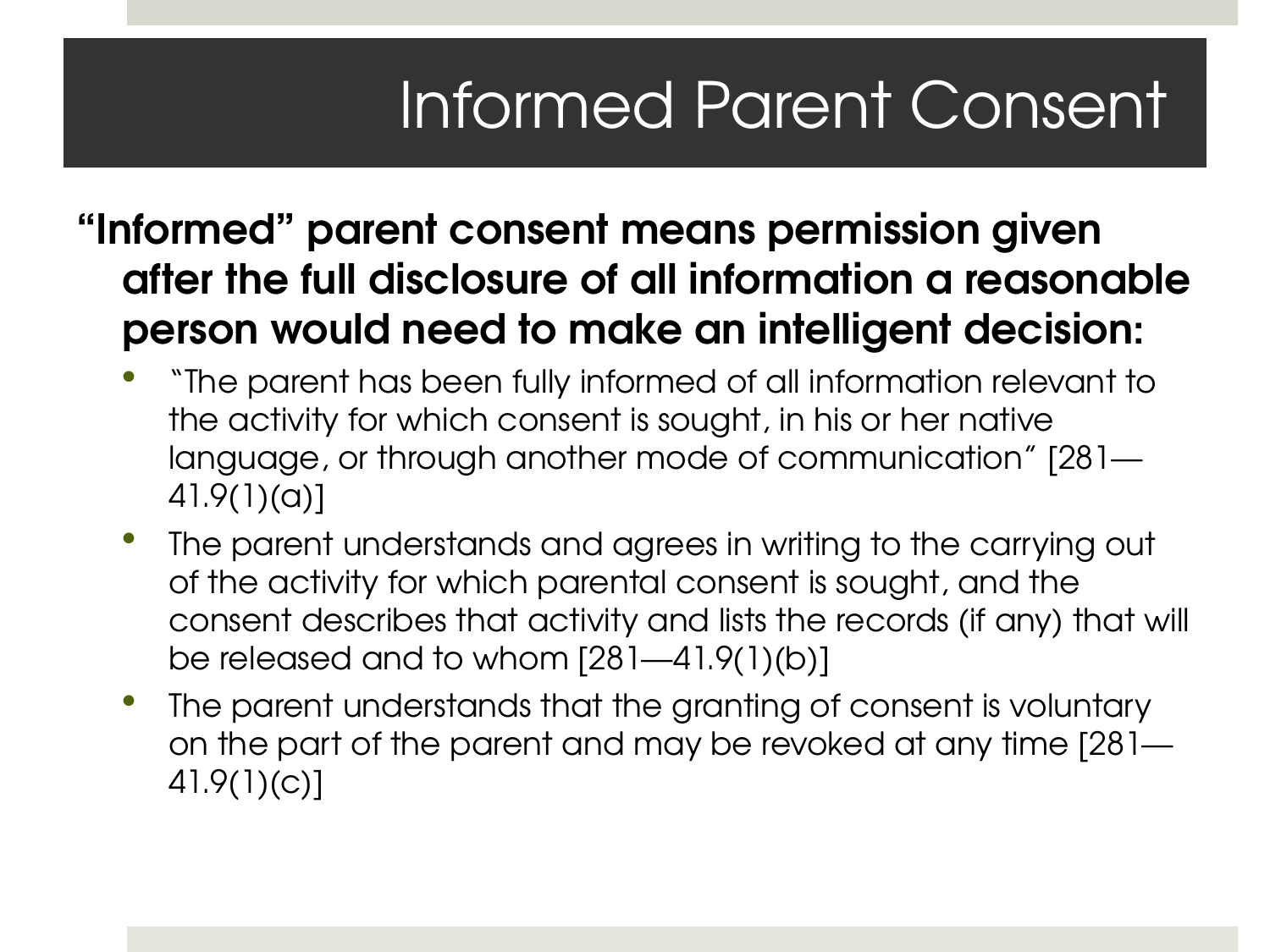

# Informed Parent Consent
“Informed” parent consent means permission given after the full disclosure of all information a reasonable person would need to make an intelligent decision:
“The parent has been fully informed of all information relevant to the activity for which consent is sought, in his or her native language, or through another mode of communication” [281—41.9(1)(a)]
The parent understands and agrees in writing to the carrying out of the activity for which parental consent is sought, and the consent describes that activity and lists the records (if any) that will be released and to whom [281—41.9(1)(b)]
The parent understands that the granting of consent is voluntary on the part of the parent and may be revoked at any time [281—41.9(1)(c)]